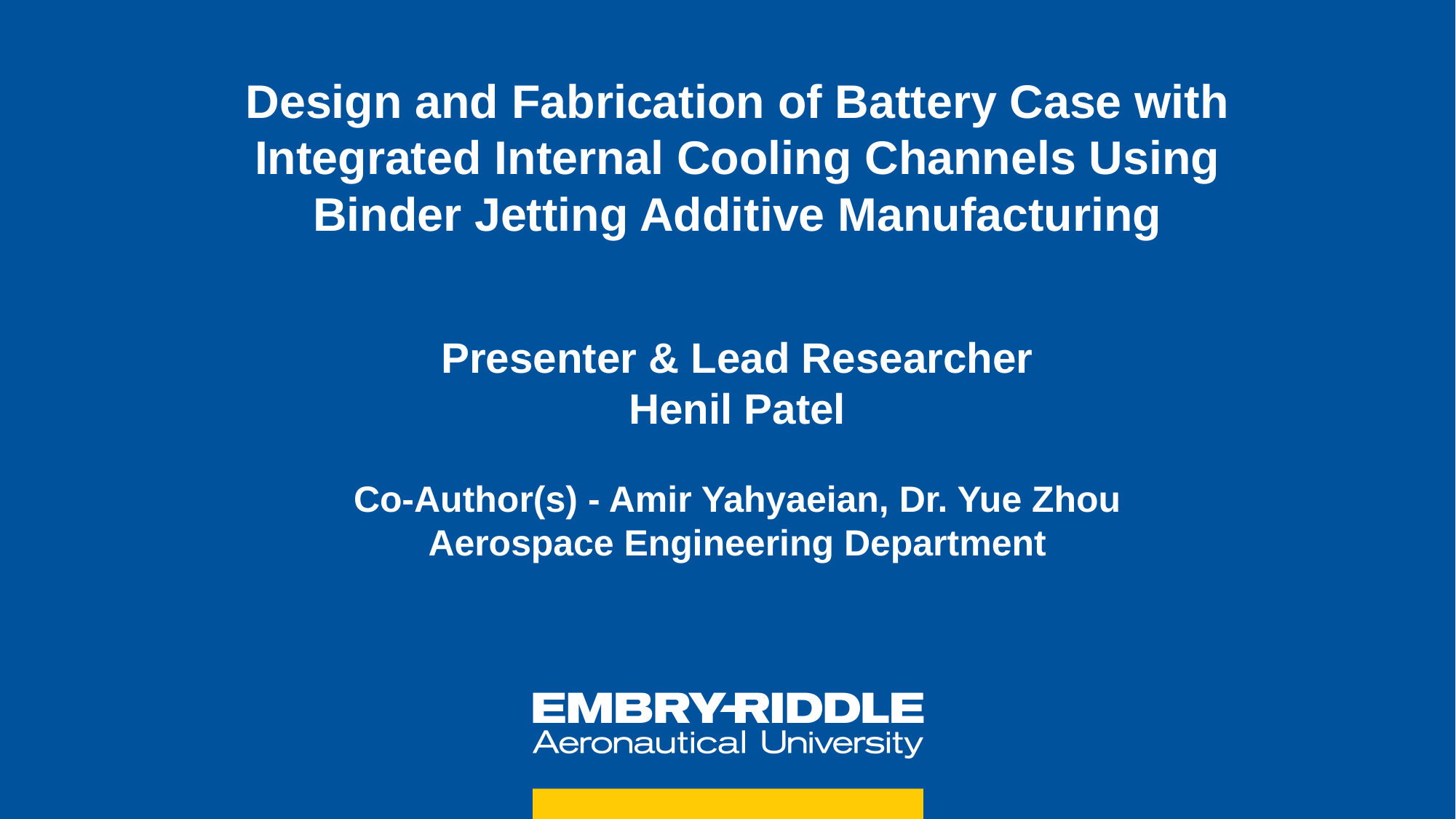

Design and Fabrication of Battery Case with Integrated Internal Cooling Channels Using Binder Jetting Additive Manufacturing
Presenter & Lead Researcher
Henil Patel

Co-Author(s) - Amir Yahyaeian, Dr. Yue Zhou
Aerospace Engineering Department